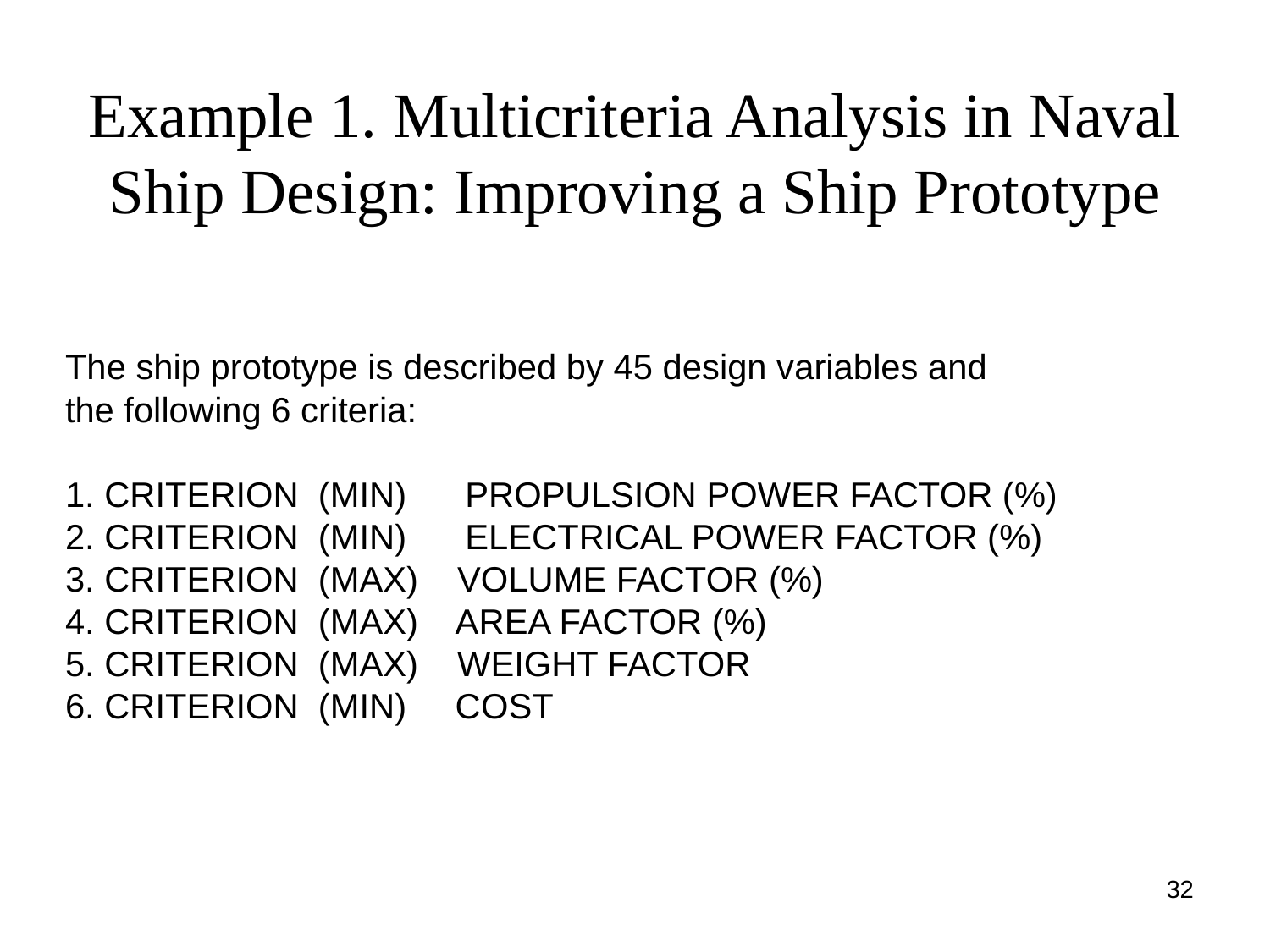

# Example 1. Multicriteria Analysis in Naval Ship Design: Improving a Ship Prototype
The ship prototype is described by 45 design variables and
the following 6 criteria:

1. CRITERION  (MIN)      PROPULSION POWER FACTOR (%)
2. CRITERION  (MIN)      ELECTRICAL POWER FACTOR (%)
3. CRITERION  (MAX)    VOLUME FACTOR (%)
4. CRITERION  (MAX)    AREA FACTOR (%)
5. CRITERION  (MAX)    WEIGHT FACTOR
6. CRITERION  (MIN)     COST
32